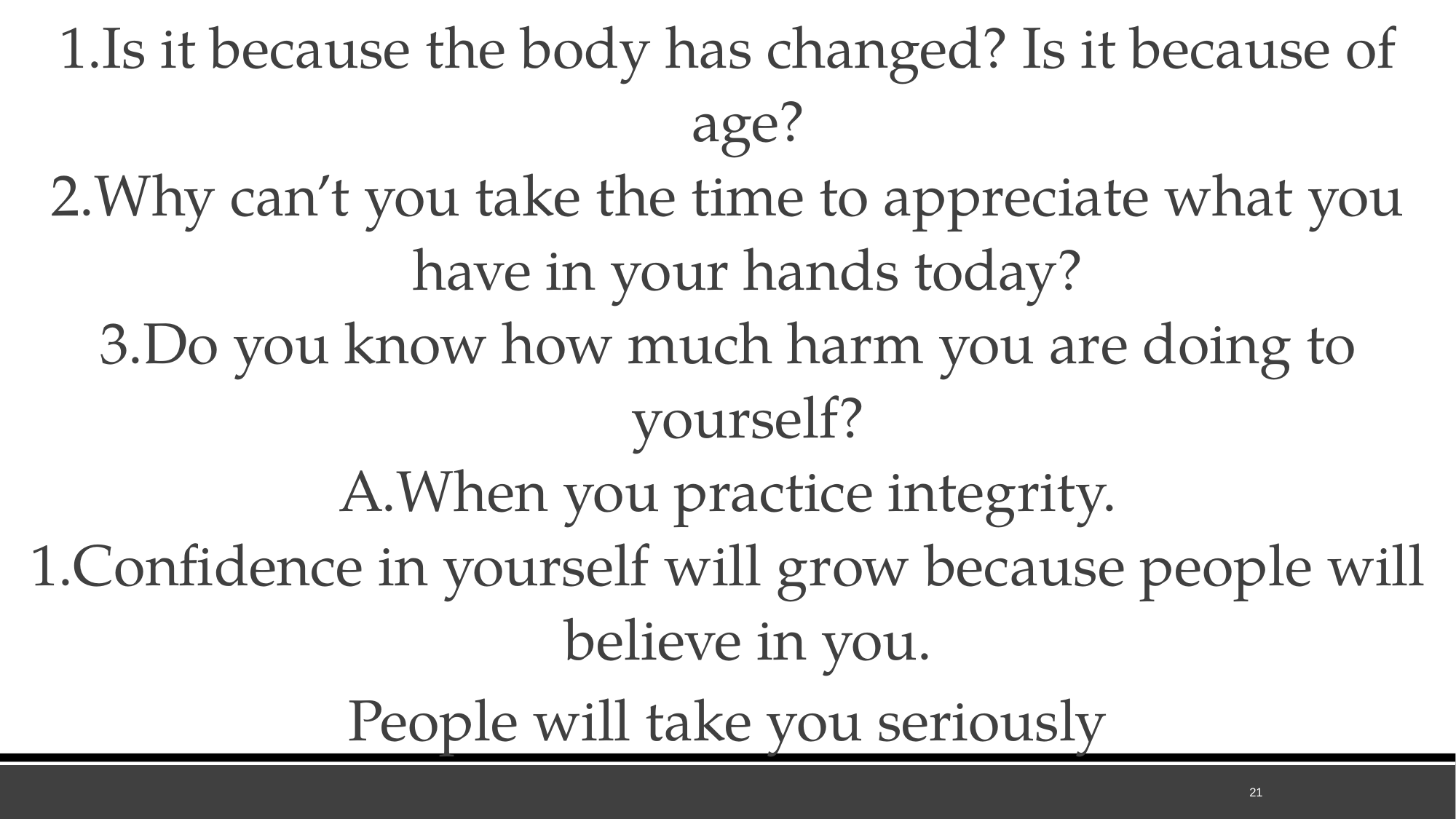

Is it because the body has changed? Is it because of age?
Why can’t you take the time to appreciate what you have in your hands today?
Do you know how much harm you are doing to yourself?
When you practice integrity.
Confidence in yourself will grow because people will believe in you.
People will take you seriously
21